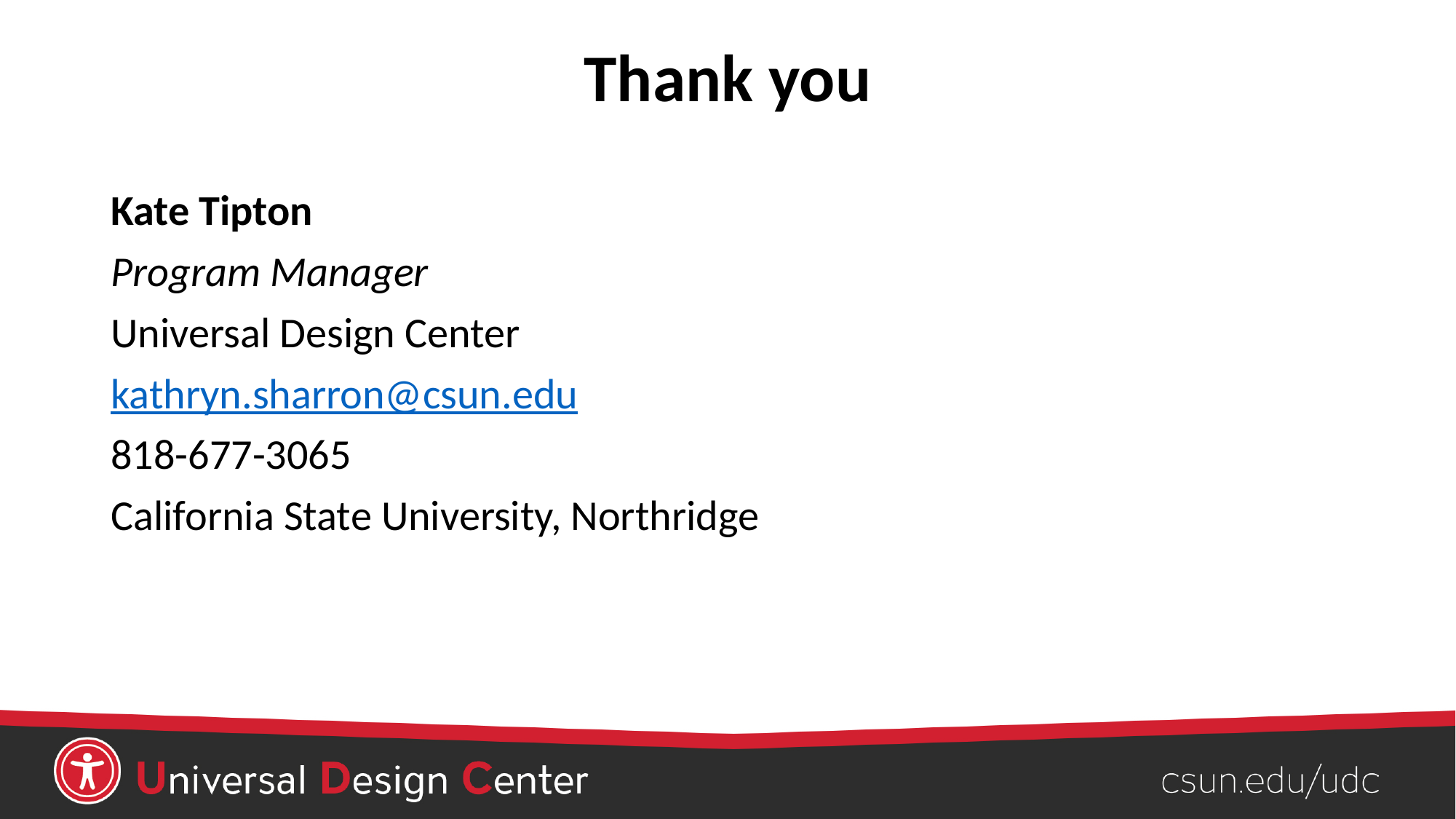

# Thank you
Kate Tipton
Program Manager
Universal Design Center
kathryn.sharron@csun.edu
818-677-3065
California State University, Northridge